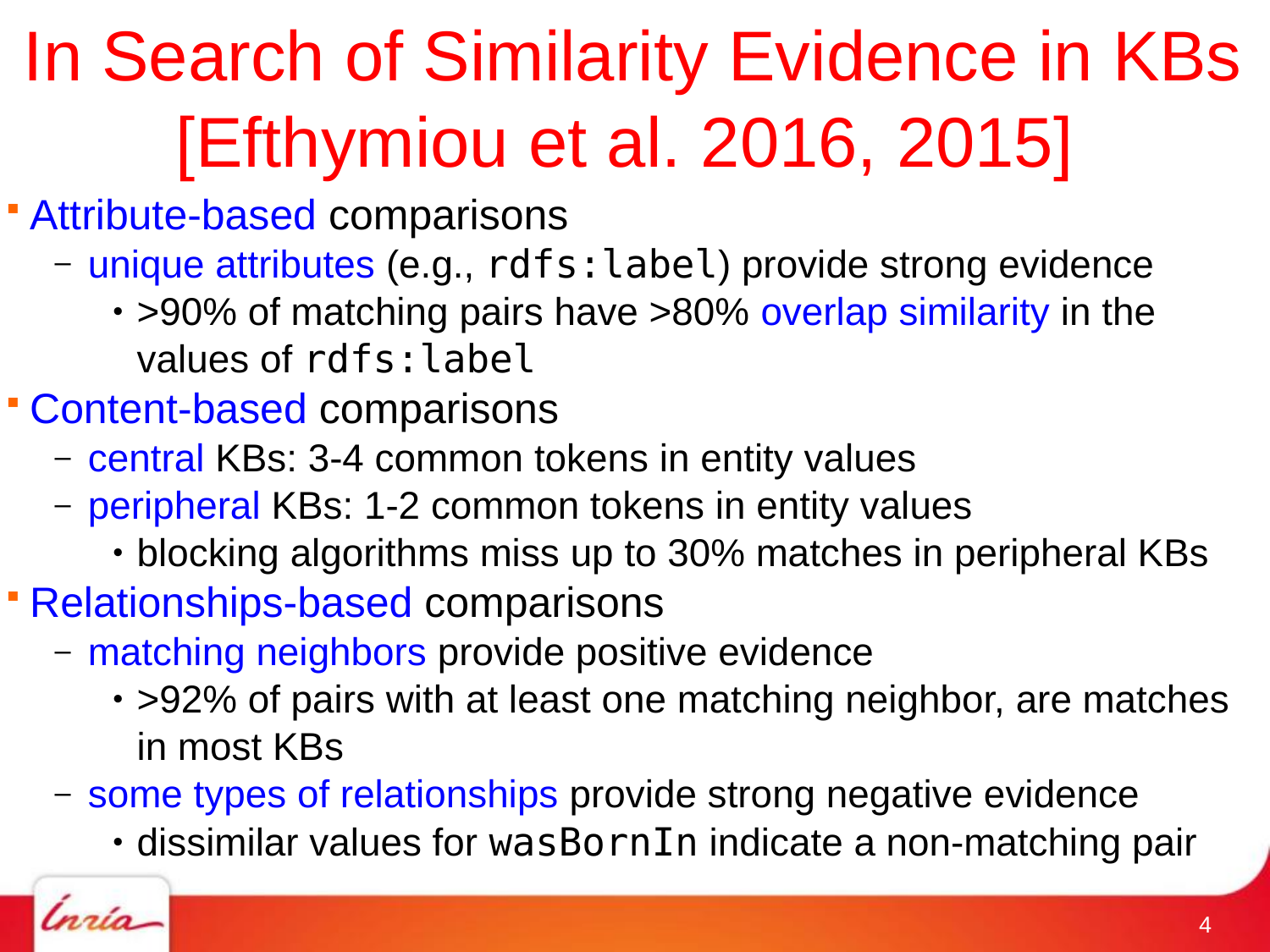

# In Search of Similarity Evidence in KBs [Efthymiou et al. 2016, 2015]
Attribute-based comparisons
unique attributes (e.g., rdfs:label) provide strong evidence
>90% of matching pairs have >80% overlap similarity in the values of rdfs:label
Content-based comparisons
central KBs: 3-4 common tokens in entity values
peripheral KBs: 1-2 common tokens in entity values
blocking algorithms miss up to 30% matches in peripheral KBs
Relationships-based comparisons
matching neighbors provide positive evidence
>92% of pairs with at least one matching neighbor, are matches in most KBs
some types of relationships provide strong negative evidence
dissimilar values for wasBornIn indicate a non-matching pair
4